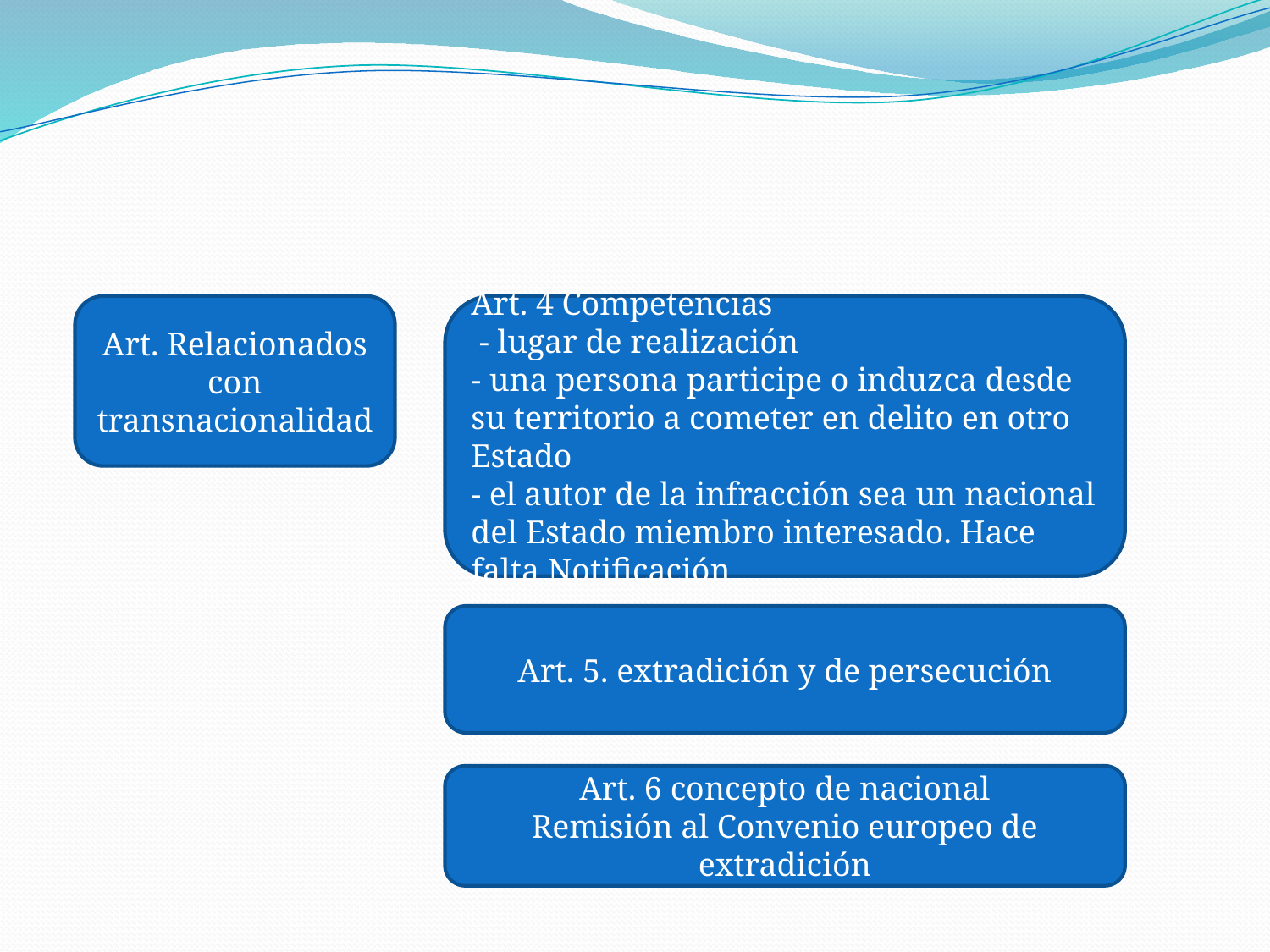

#
Art. Relacionados con transnacionalidad
Art. 4 Competencias
 - lugar de realización
- una persona participe o induzca desde su territorio a cometer en delito en otro Estado
- el autor de la infracción sea un nacional del Estado miembro interesado. Hace falta Notificación
Art. 5. extradición y de persecución
Art. 6 concepto de nacional
Remisión al Convenio europeo de extradición